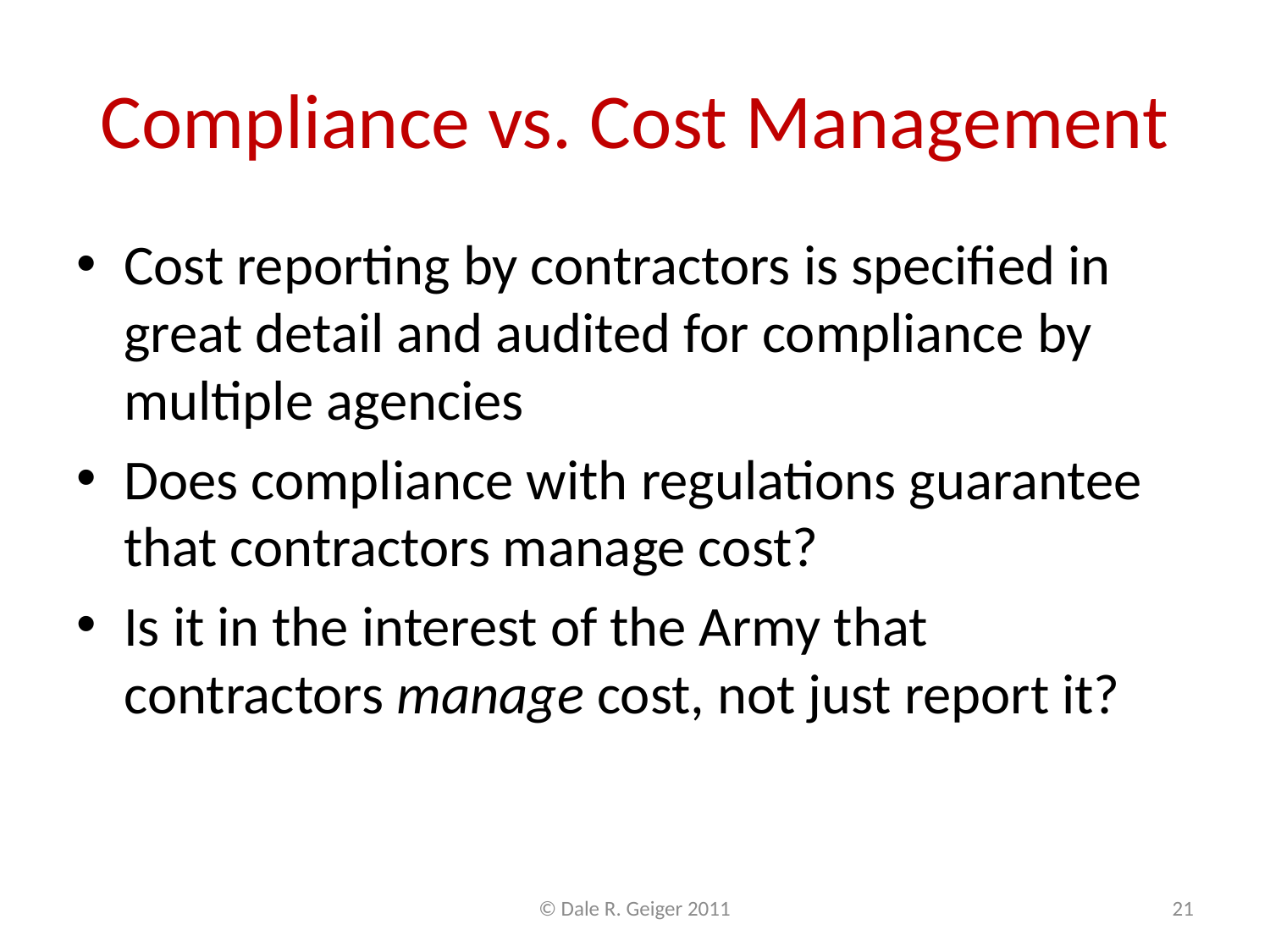

# Compliance vs. Cost Management
Cost reporting by contractors is specified in great detail and audited for compliance by multiple agencies
Does compliance with regulations guarantee that contractors manage cost?
Is it in the interest of the Army that contractors manage cost, not just report it?

© Dale R. Geiger 2011
21